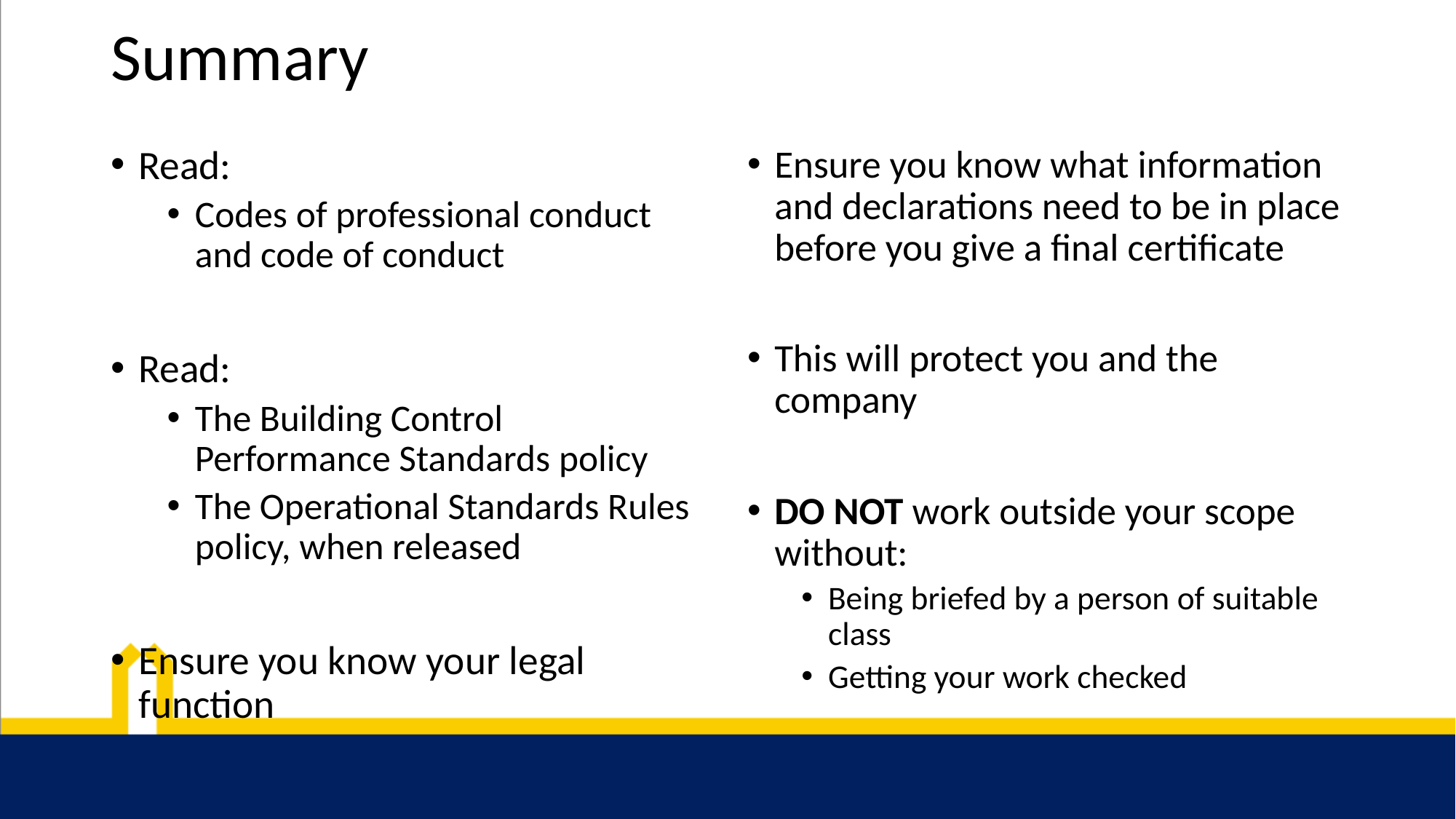

# Summary
Read:
Codes of professional conduct and code of conduct

Read:
The Building Control Performance Standards policy
The Operational Standards Rules policy, when released

Ensure you know your legal function

Ensure you know what information and declarations need to be in place before you give a final certificate

This will protect you and the company

DO NOT work outside your scope without:
Being briefed by a person of suitable class
Getting your work checked